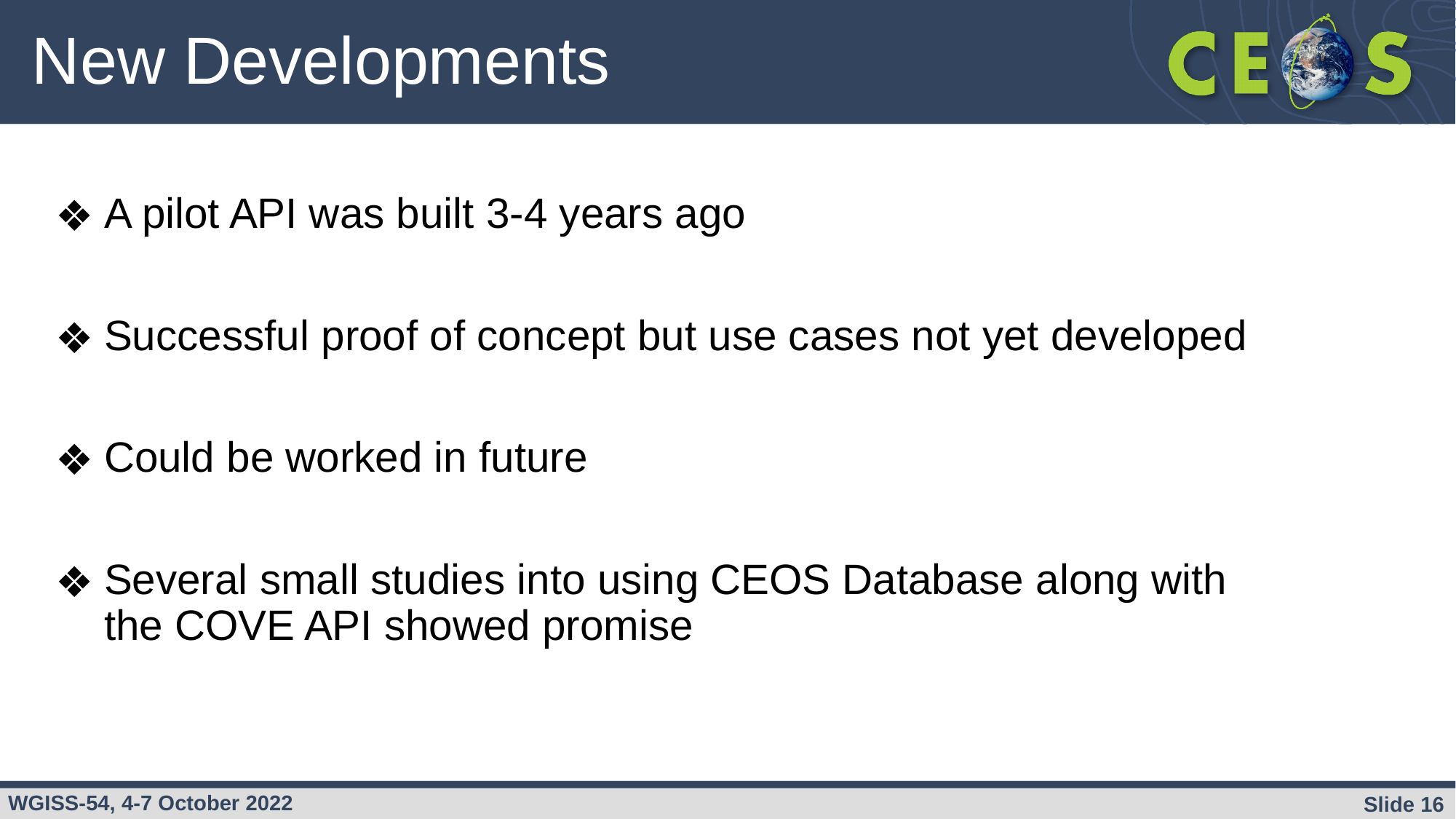

# New Developments
A pilot API was built 3-4 years ago

Successful proof of concept but use cases not yet developed

Could be worked in future

Several small studies into using CEOS Database along with the COVE API showed promise